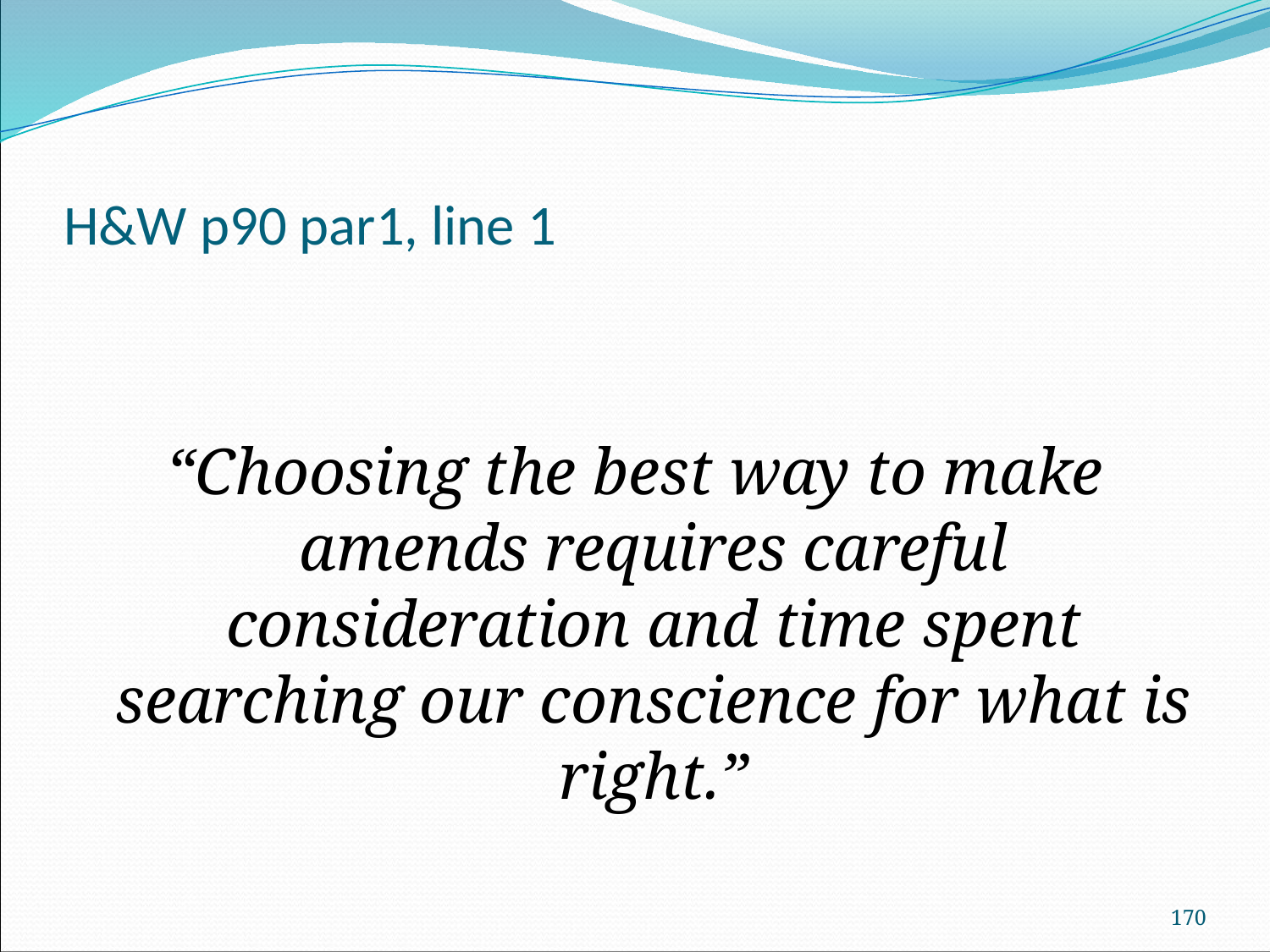

# H&W p90 par1, line 1

“Choosing the best way to make amends requires careful consideration and time spent searching our conscience for what is right.”
170